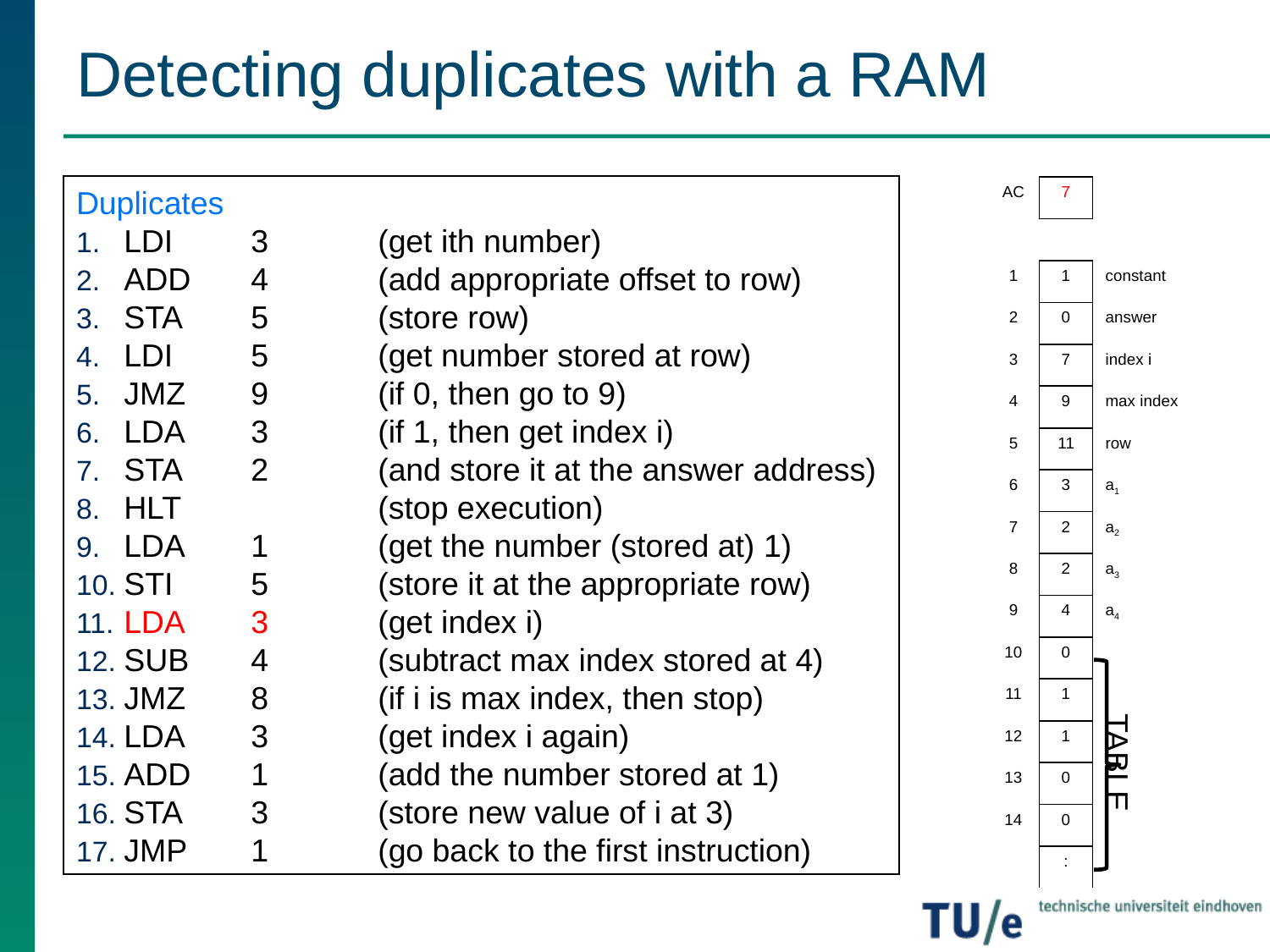

# Detecting duplicates with a RAM
Duplicates
LDI	3	(get ith number)
ADD	4	(add appropriate offset to row)
STA	5	(store row)
LDI	5	(get number stored at row)
JMZ	9	(if 0, then go to 9)
LDA	3	(if 1, then get index i)
STA	2	(and store it at the answer address)
HLT		(stop execution)
LDA	1	(get the number (stored at) 1)
STI	5	(store it at the appropriate row)
LDA	3	(get index i)
SUB	4	(subtract max index stored at 4)
JMZ	8	(if i is max index, then stop)
LDA	3	(get index i again)
ADD	1	(add the number stored at 1)
STA	3	(store new value of i at 3)
JMP	1	(go back to the first instruction)
| AC | 7 |  |
| --- | --- | --- |
|  |  |  |
| 1 | 1 | constant |
| 2 | 0 | answer |
| 3 | 7 | index i |
| 4 | 9 | max index |
| 5 | 11 | row |
| 6 | 3 | a1 |
| 7 | 2 | a2 |
| 8 | 2 | a3 |
| 9 | 4 | a4 |
| 10 | 0 | TABLE |
| 11 | 1 |  |
| 12 | 1 |  |
| 13 | 0 |  |
| 14 | 0 |  |
|  | : |  |